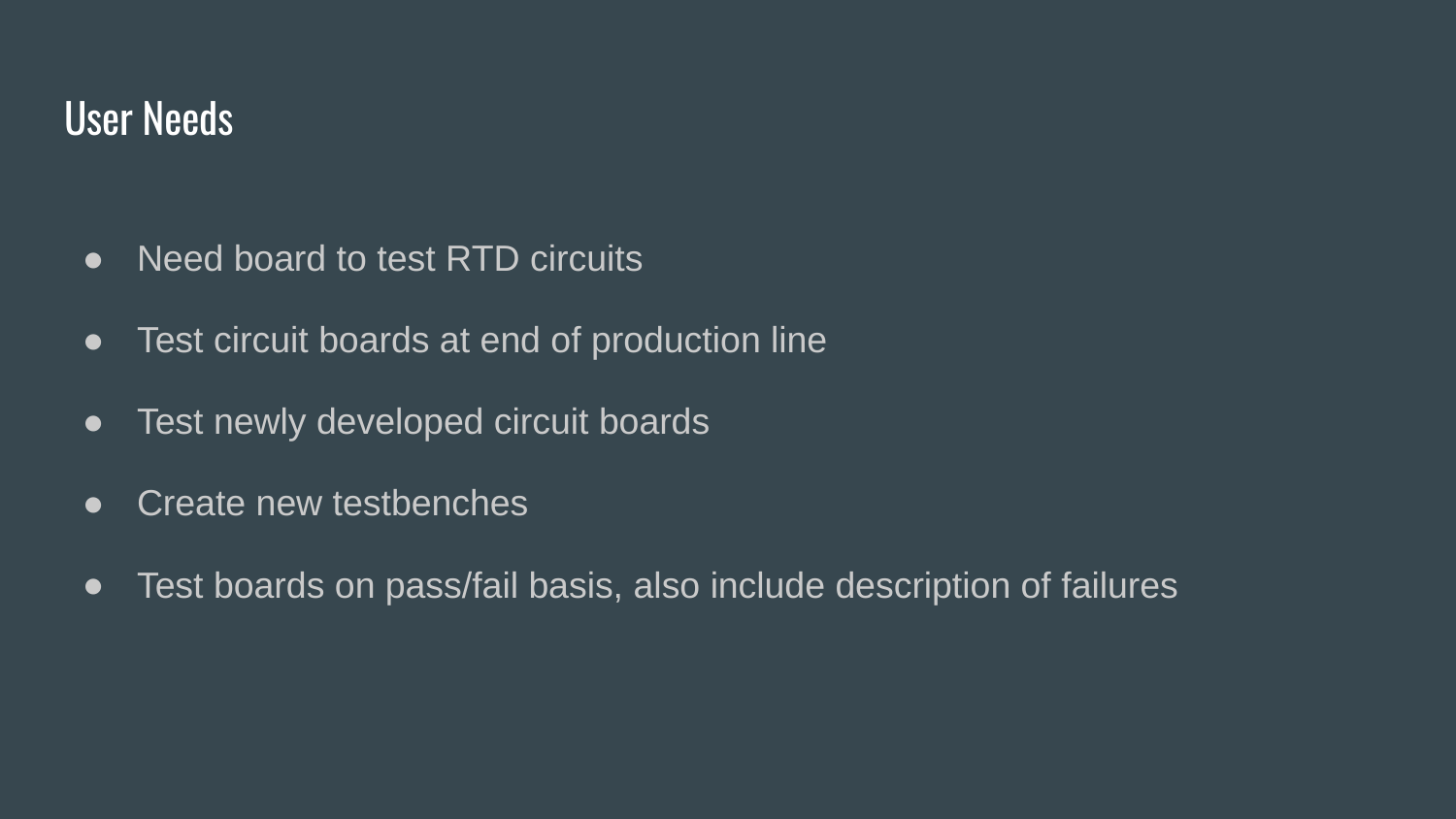

# User Needs
Need board to test RTD circuits
Test circuit boards at end of production line
Test newly developed circuit boards
Create new testbenches
Test boards on pass/fail basis, also include description of failures